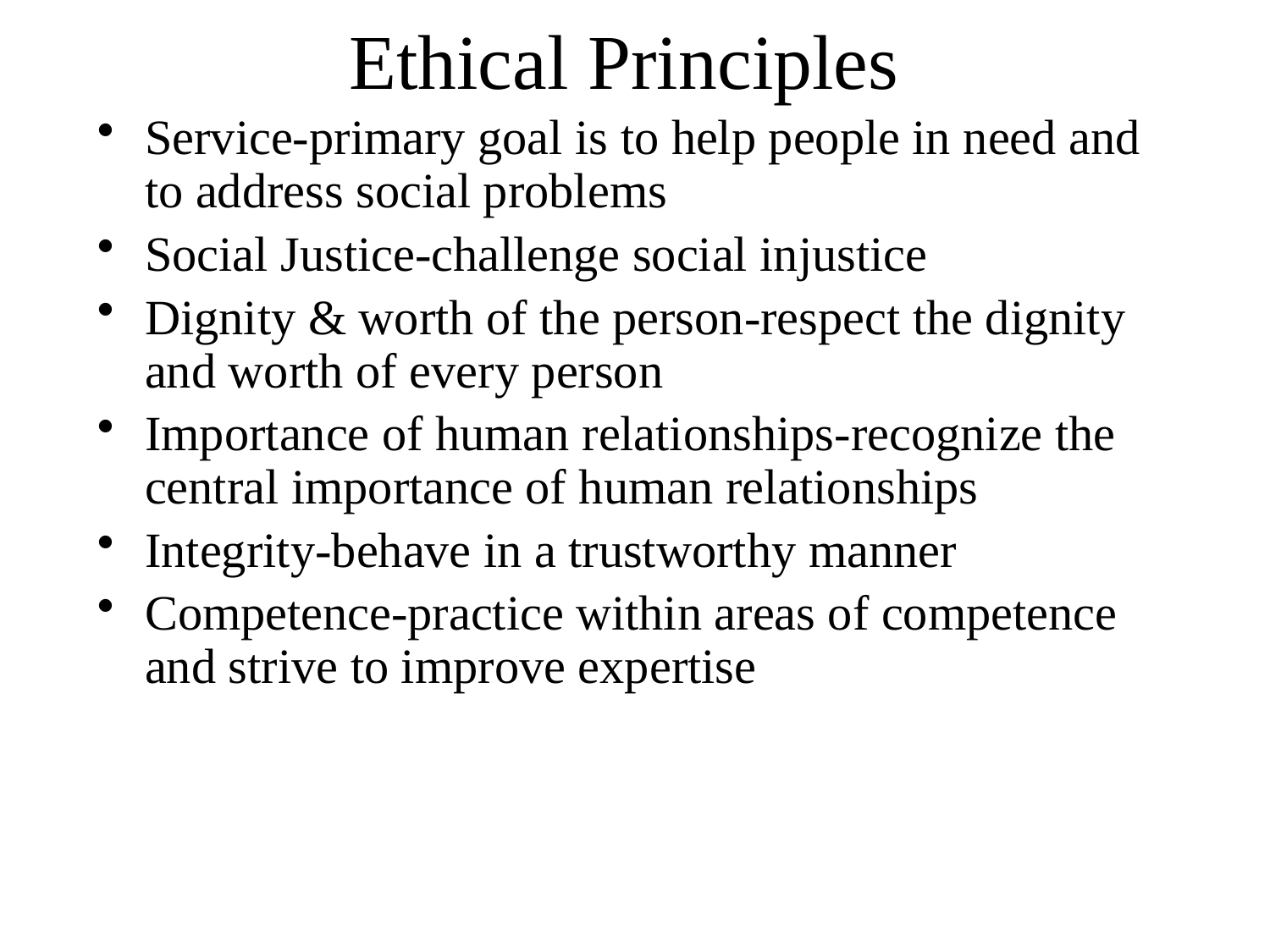

# Ethical Principles
Service-primary goal is to help people in need and to address social problems
Social Justice-challenge social injustice
Dignity & worth of the person-respect the dignity and worth of every person
Importance of human relationships-recognize the central importance of human relationships
Integrity-behave in a trustworthy manner
Competence-practice within areas of competence and strive to improve expertise